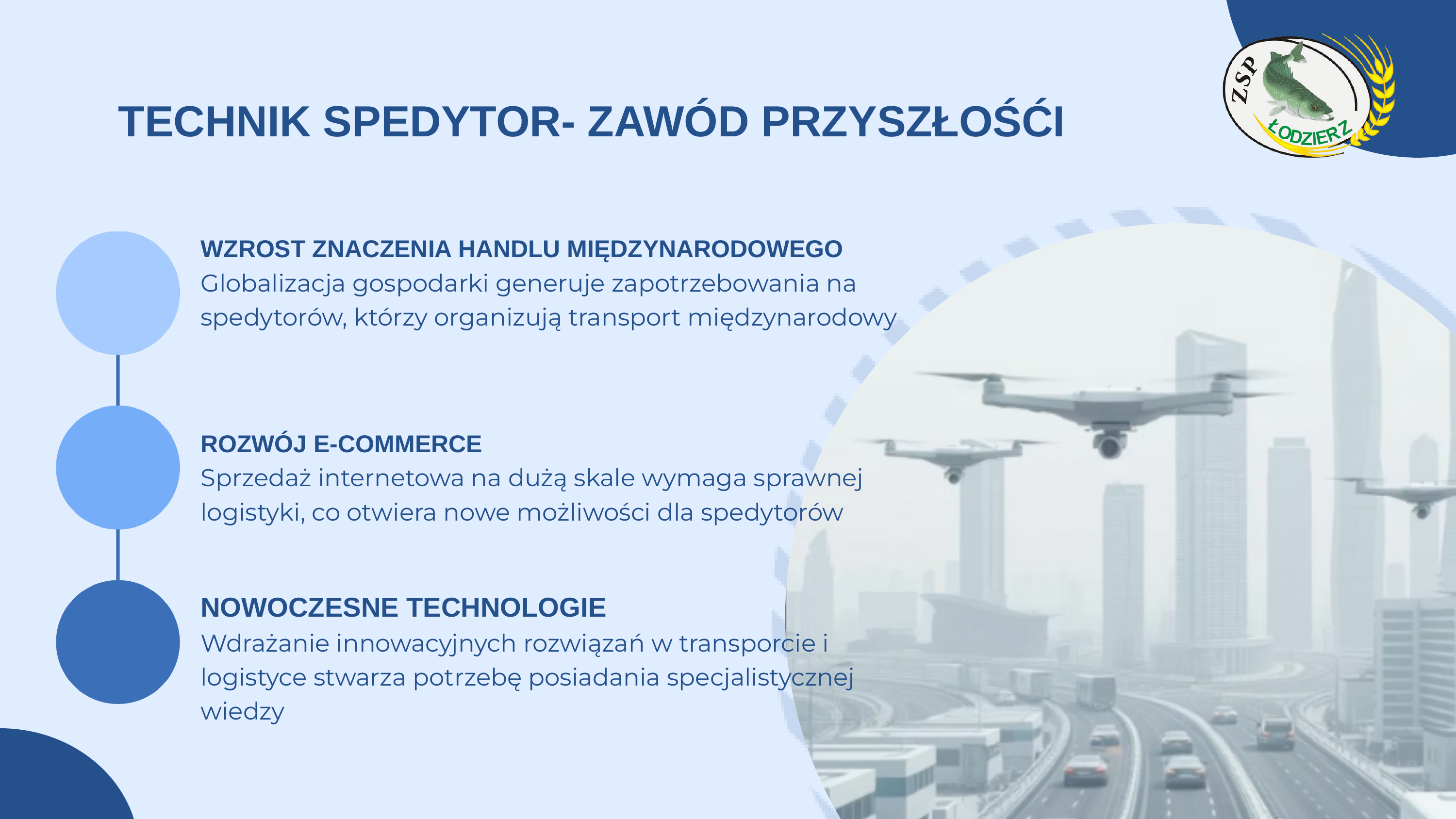

TECHNIK SPEDYTOR- ZAWÓD PRZYSZŁOŚĆI

WZROST ZNACZENIA HANDLU MIĘDZYNARODOWEGO
Globalizacja gospodarki generuje zapotrzebowania na spedytorów, którzy organizują transport międzynarodowy

ROZWÓJ E-COMMERCE
Sprzedaż internetowa na dużą skale wymaga sprawnej logistyki, co otwiera nowe możliwości dla spedytorów
NOWOCZESNE TECHNOLOGIE
Wdrażanie innowacyjnych rozwiązań w transporcie i logistyce stwarza potrzebę posiadania specjalistycznej wiedzy